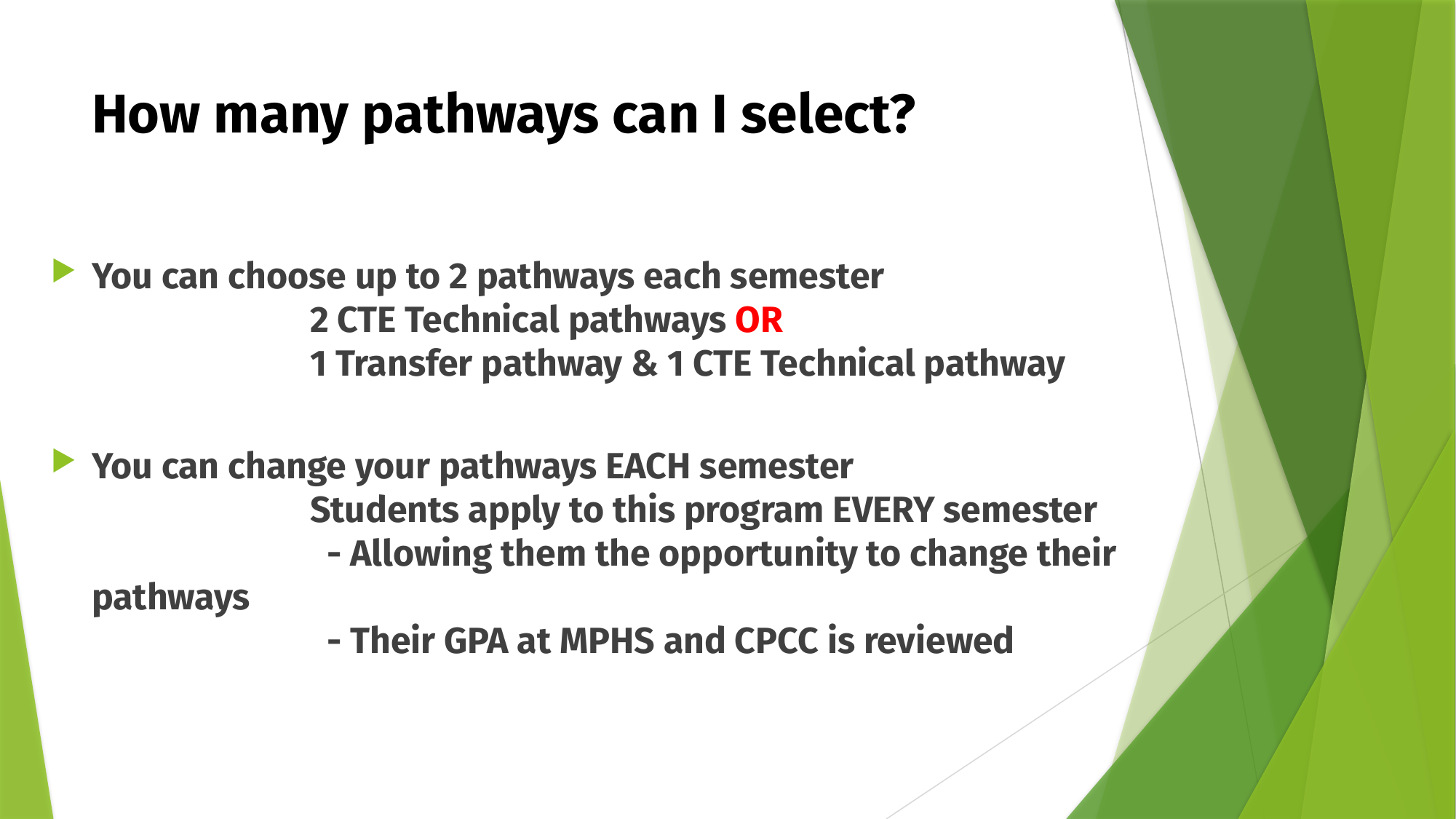

# How many pathways can I select?
You can choose up to 2 pathways each semester
		2 CTE Technical pathways OR
		1 Transfer pathway & 1 CTE Technical pathway
You can change your pathways EACH semester
		Students apply to this program EVERY semester
		  - Allowing them the opportunity to change their pathways
		  - Their GPA at MPHS and CPCC is reviewed